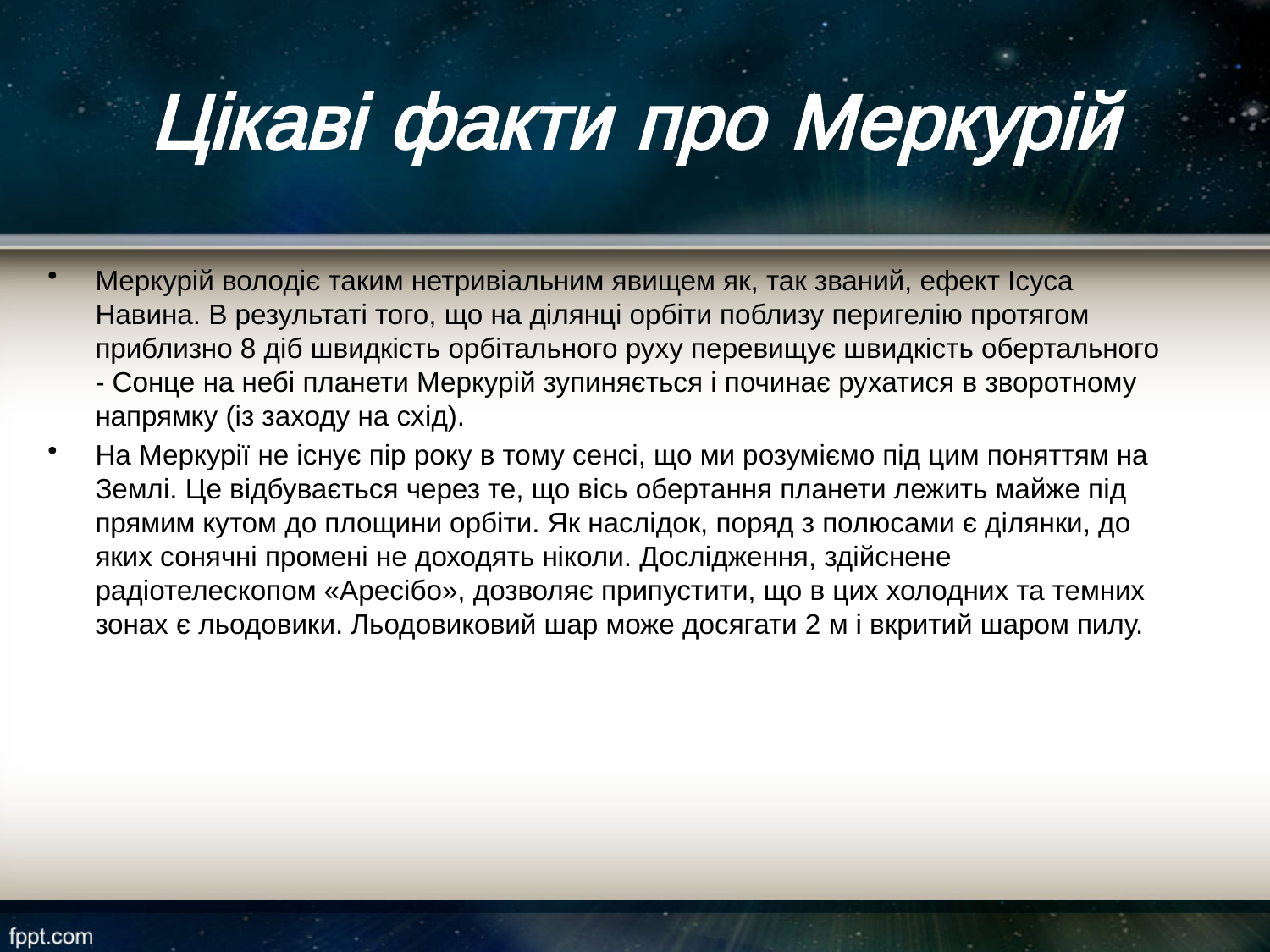

# Цікаві факти про Меркурій
Меркурій володіє таким нетривіальним явищем як, так званий, ефект Ісуса Навина. В результаті того, що на ділянці орбіти поблизу перигелію протягом приблизно 8 діб швидкість орбітального руху перевищує швидкість обертального - Сонце на небі планети Меркурій зупиняється і починає рухатися в зворотному напрямку (із заходу на схід).
На Меркурії не існує пір року в тому сенсі, що ми розуміємо під цим поняттям на Землі. Це відбувається через те, що вісь обертання планети лежить майже під прямим кутом до площини орбіти. Як наслідок, поряд з полюсами є ділянки, до яких сонячні промені не доходять ніколи. Дослідження, здійснене радіотелескопом «Аресібо», дозволяє припустити, що в цих холодних та темних зонах є льодовики. Льодовиковий шар може досягати 2 м і вкритий шаром пилу.